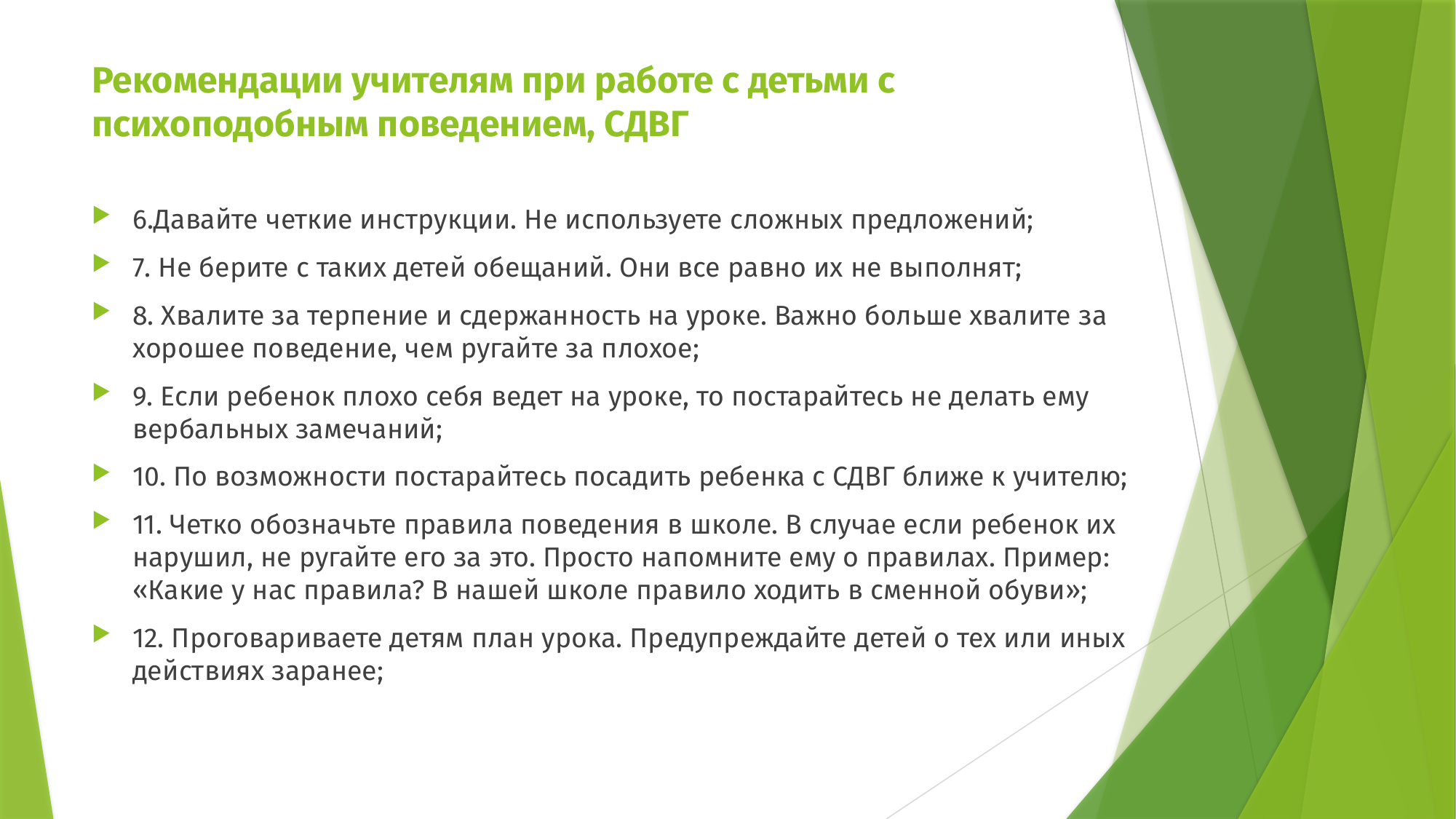

# Рекомендации учителям при работе с детьми с психоподобным поведением, СДВГ
6.Давайте четкие инструкции. Не используете сложных предложений;
7. Не берите с таких детей обещаний. Они все равно их не выполнят;
8. Хвалите за терпение и сдержанность на уроке. Важно больше хвалите за хорошее поведение, чем ругайте за плохое;
9. Если ребенок плохо себя ведет на уроке, то постарайтесь не делать ему вербальных замечаний;
10. По возможности постарайтесь посадить ребенка с СДВГ ближе к учителю;
11. Четко обозначьте правила поведения в школе. В случае если ребенок их нарушил, не ругайте его за это. Просто напомните ему о правилах. Пример: «Какие у нас правила? В нашей школе правило ходить в сменной обуви»;
12. Проговариваете детям план урока. Предупреждайте детей о тех или иных действиях заранее;